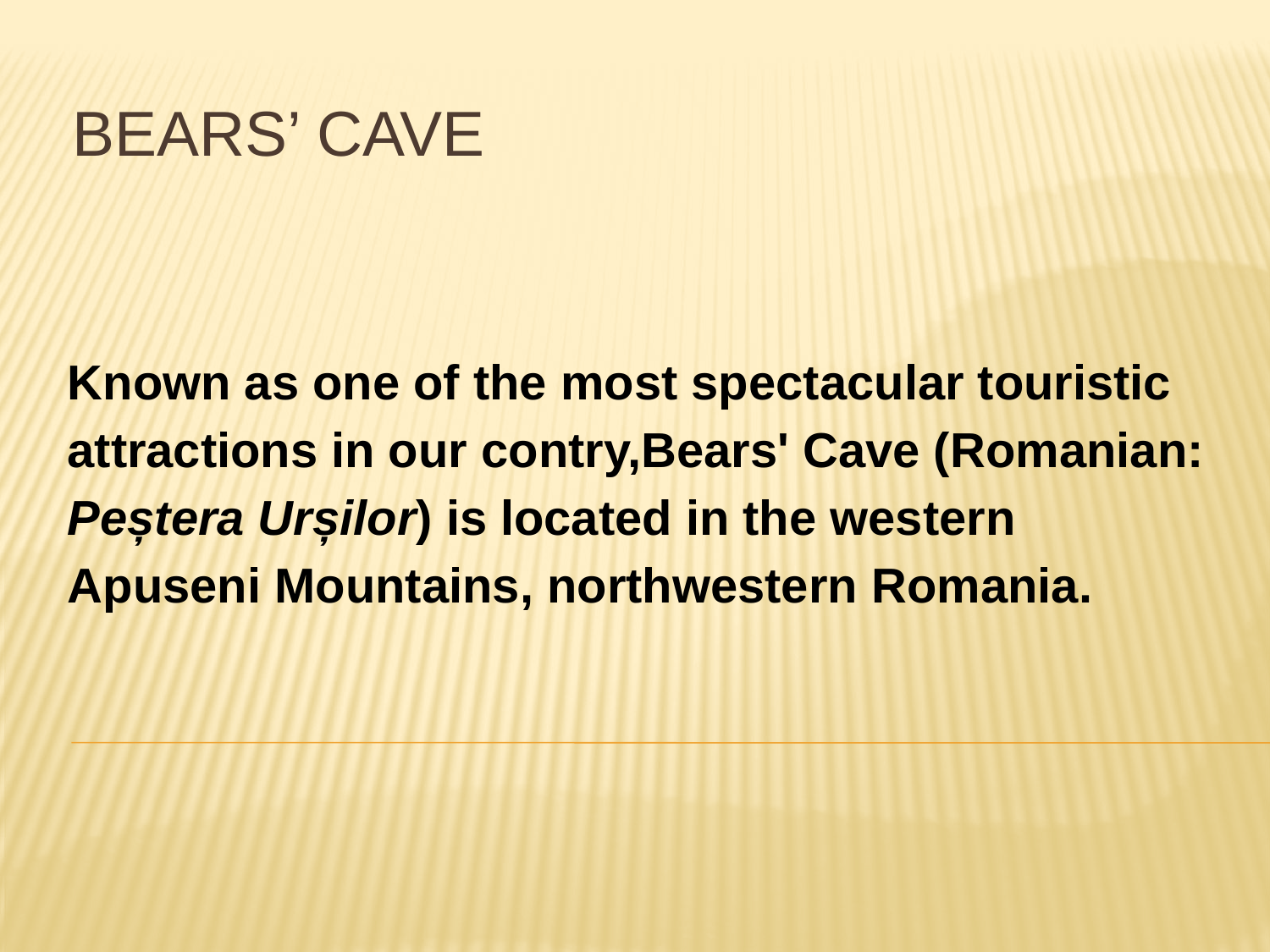

# Bears’ Cave
Known as one of the most spectacular touristic attractions in our contry,Bears' Cave (Romanian: Peștera Urșilor) is located in the western Apuseni Mountains, northwestern Romania.